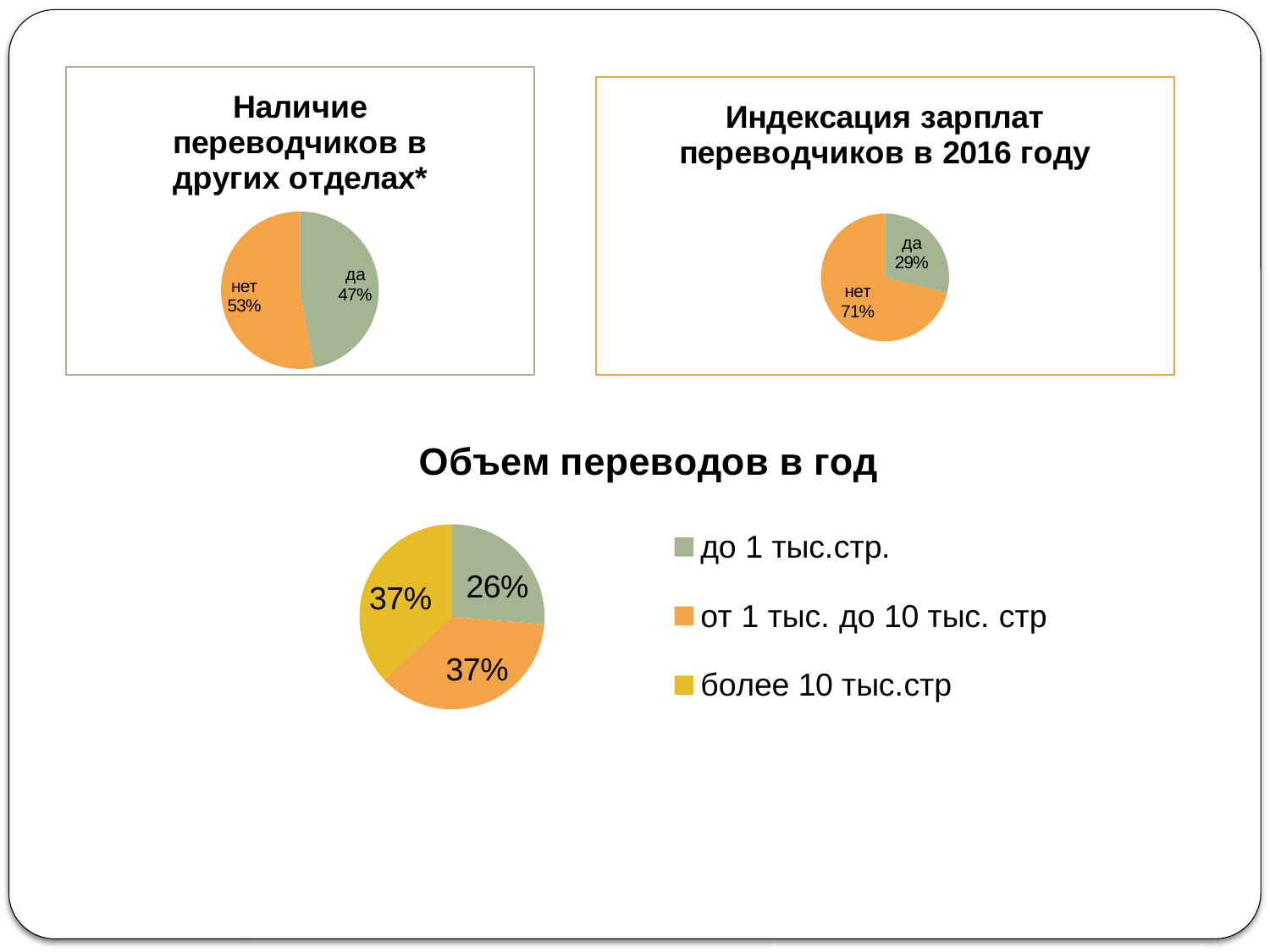

### Chart:

| Category | Наличие переводчиков в других отделах* |
|---|---|
| да | 17.0 |
| нет | 19.0 |

### Chart:

| Category | Индексация зарплат переводчиков в 2016 году |
|---|---|
| да | 11.0 |
| нет | 27.0 |

### Chart:

| Category | Объем переводов в год |
|---|---|
| до 1 тыс.стр. | 10.0 |
| от 1 тыс. до 10 тыс. стр | 14.0 |
| более 10 тыс.стр | 14.0 |